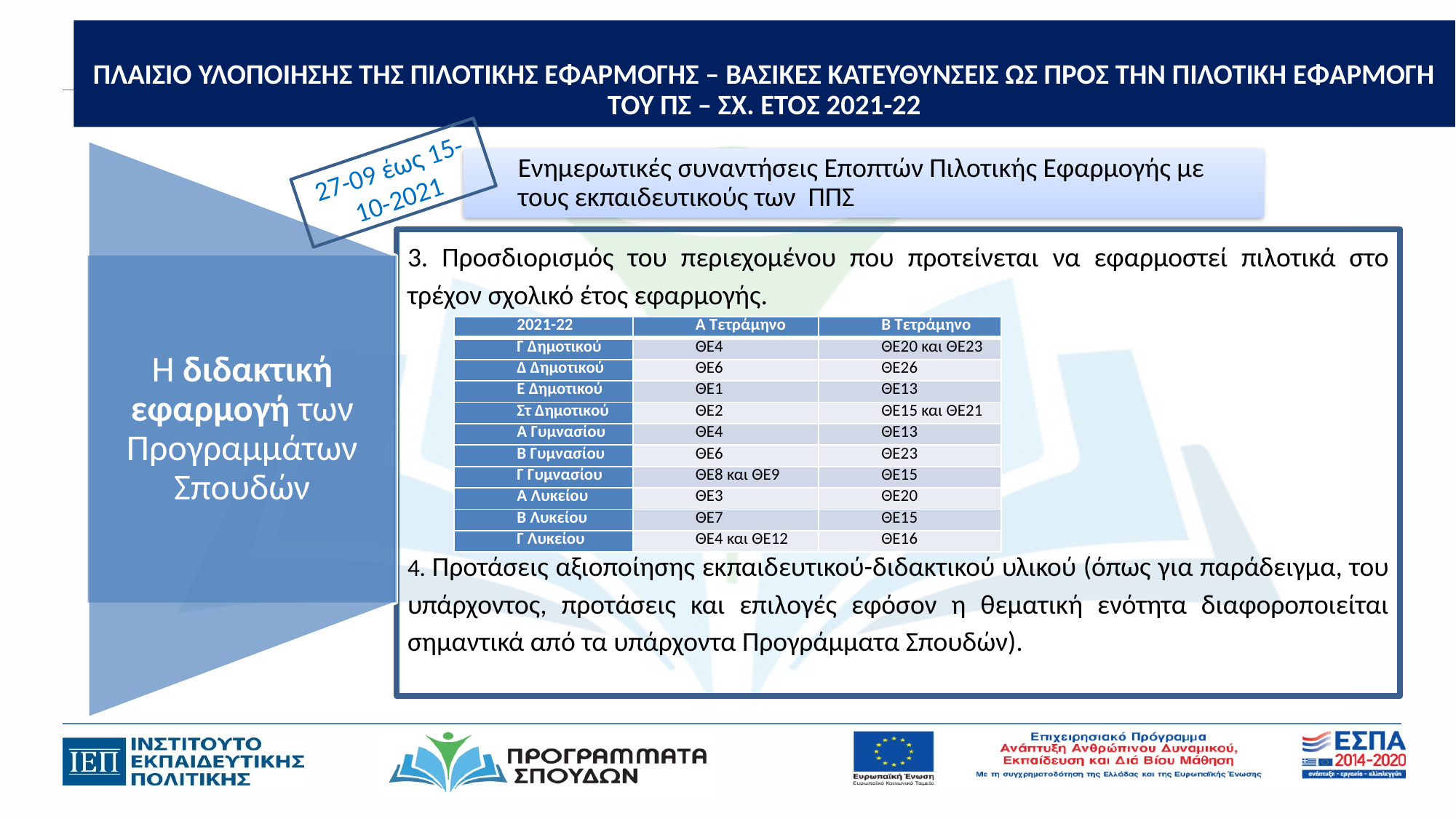

ΠΛΑΙΣΙΟ ΥΛΟΠΟΙΗΣΗΣ ΤΗΣ ΠΙΛΟΤΙΚΗΣ ΕΦΑΡΜΟΓΗΣ – ΒΑΣΙΚΕΣ ΚΑΤΕΥΘΥΝΣΕΙΣ ΩΣ ΠΡΟΣ ΤΗΝ ΠΙΛΟΤΙΚΗ ΕΦΑΡΜΟΓΗ ΤΟΥ ΠΣ – ΣΧ. ΕΤΟΣ 2021-22

# Μεθοδολογία

Η διδακτική εφαρμογή των Προγραμμάτων Σπουδών

27-09 έως 15-10-2021

Ενημερωτικές συναντήσεις Εποπτών Πιλοτικής Εφαρμογής με τους εκπαιδευτικούς των  ΠΠΣ
3. Προσδιορισμός του περιεχομένου που προτείνεται να εφαρμοστεί πιλοτικά στο τρέχον σχολικό έτος εφαρμογής.

4. Προτάσεις αξιοποίησης εκπαιδευτικού-διδακτικού υλικού (όπως για παράδειγμα, του υπάρχοντος, προτάσεις και επιλογές εφόσον η θεματική ενότητα διαφοροποιείται σημαντικά από τα υπάρχοντα Προγράμματα Σπουδών).

| 2021-22 | Α Τετράμηνο | Β Τετράμηνο |
| --- | --- | --- |
| Γ Δημοτικού | ΘΕ4 | ΘΕ20 και ΘΕ23 |
| Δ Δημοτικού | ΘΕ6 | ΘΕ26 |
| Ε Δημοτικού | ΘΕ1 | ΘΕ13 |
| Στ Δημοτικού | ΘΕ2 | ΘΕ15 και ΘΕ21 |
| Α Γυμνασίου | ΘΕ4 | ΘΕ13 |
| Β Γυμνασίου | ΘΕ6 | ΘΕ23 |
| Γ Γυμνασίου | ΘΕ8 και ΘΕ9 | ΘΕ15 |
| Α Λυκείου | ΘΕ3 | ΘΕ20 |
| Β Λυκείου | ΘΕ7 | ΘΕ15 |
| Γ Λυκείου | ΘΕ4 και ΘΕ12 | ΘΕ16 |